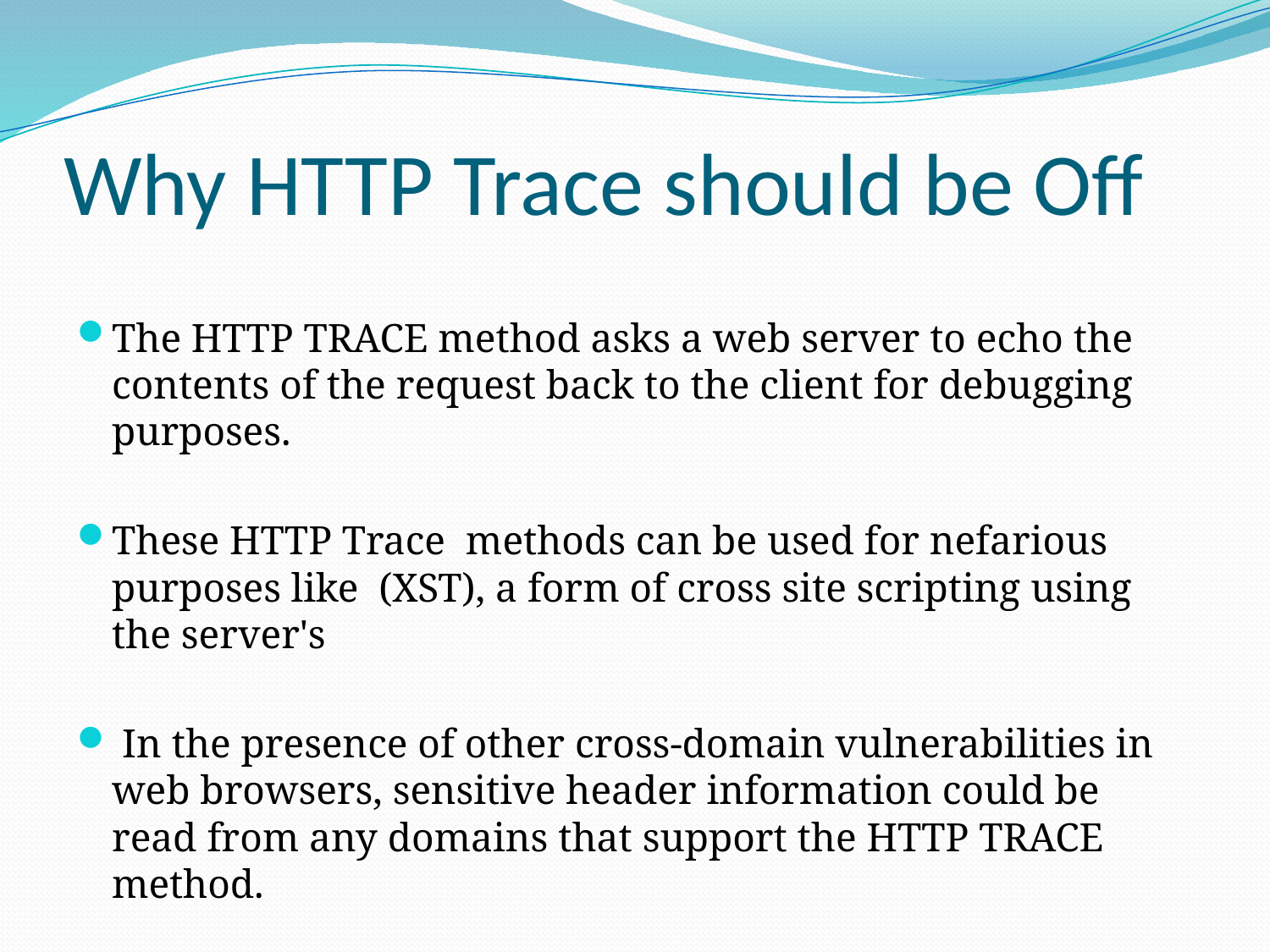

# Why HTTP Trace should be Off
The HTTP TRACE method asks a web server to echo the contents of the request back to the client for debugging purposes.

These HTTP Trace  methods can be used for nefarious purposes like  (XST), a form of cross site scripting using the server's

 In the presence of other cross-domain vulnerabilities in web browsers, sensitive header information could be read from any domains that support the HTTP TRACE method.